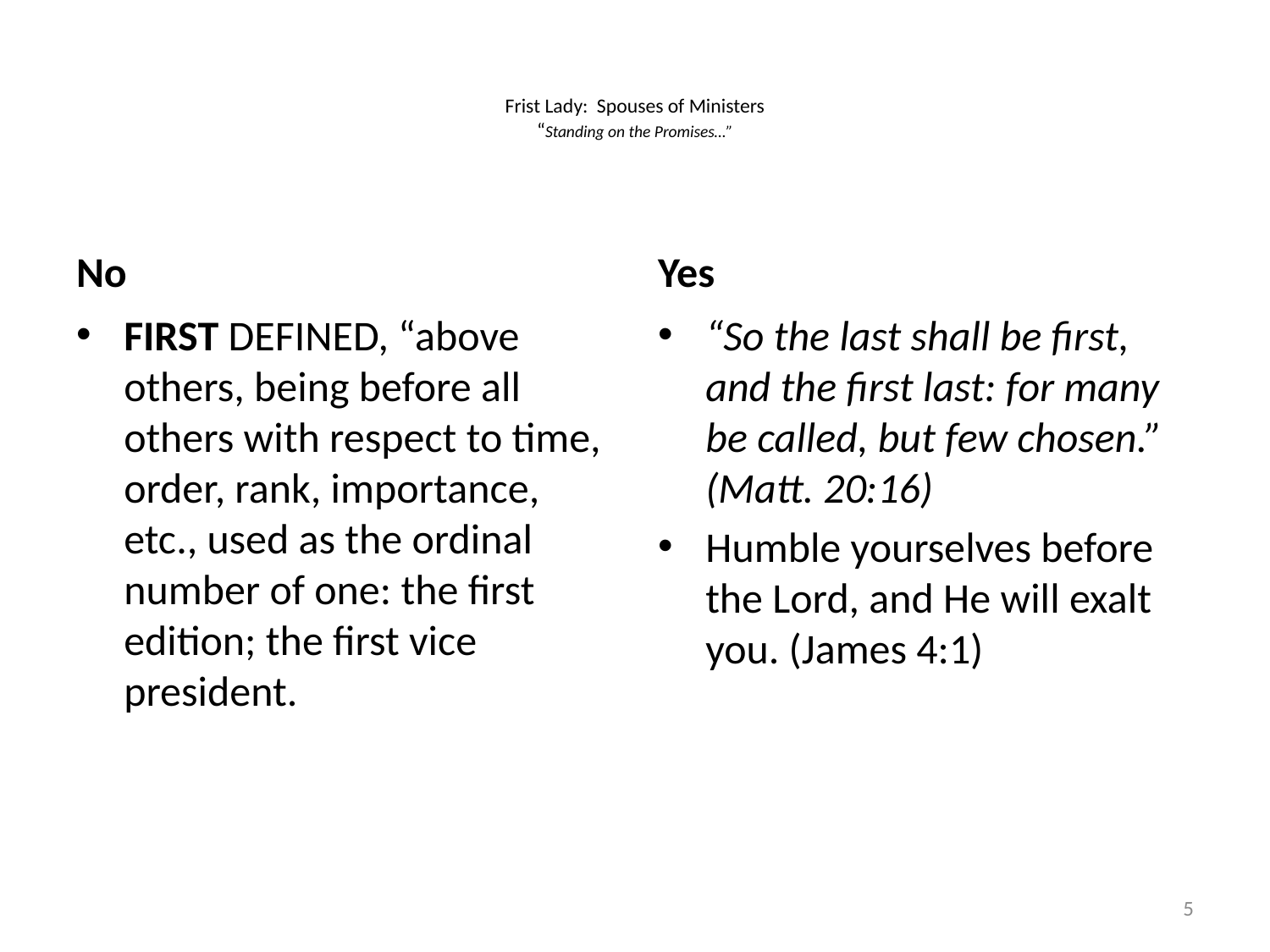

# Frist Lady:  Spouses of Ministers “Standing on the Promises…”
No
Yes
FIRST DEFINED, “above others, being before all others with respect to time, order, rank, importance, etc., used as the ordinal number of one: the first edition; the first vice president.
“So the last shall be first, and the first last: for many be called, but few chosen.” (Matt. 20:16)
Humble yourselves before the Lord, and He will exalt you. (James 4:1)
5